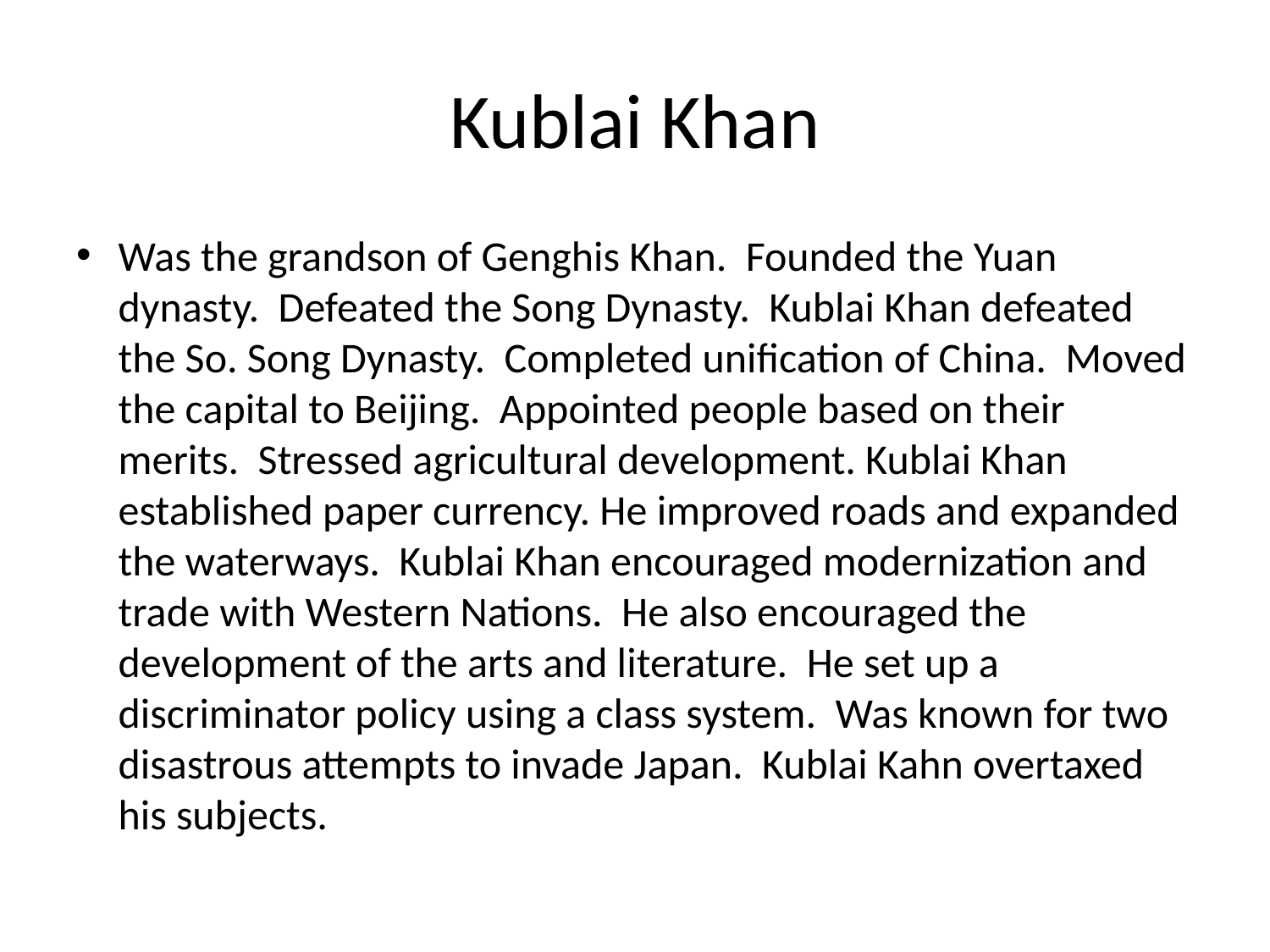

# Kublai Khan
Was the grandson of Genghis Khan.  Founded the Yuan dynasty.  Defeated the Song Dynasty.  Kublai Khan defeated the So. Song Dynasty.  Completed unification of China.  Moved the capital to Beijing.  Appointed people based on their merits.  Stressed agricultural development. Kublai Khan established paper currency. He improved roads and expanded the waterways.  Kublai Khan encouraged modernization and trade with Western Nations.  He also encouraged the development of the arts and literature.  He set up a discriminator policy using a class system.  Was known for two disastrous attempts to invade Japan.  Kublai Kahn overtaxed his subjects.